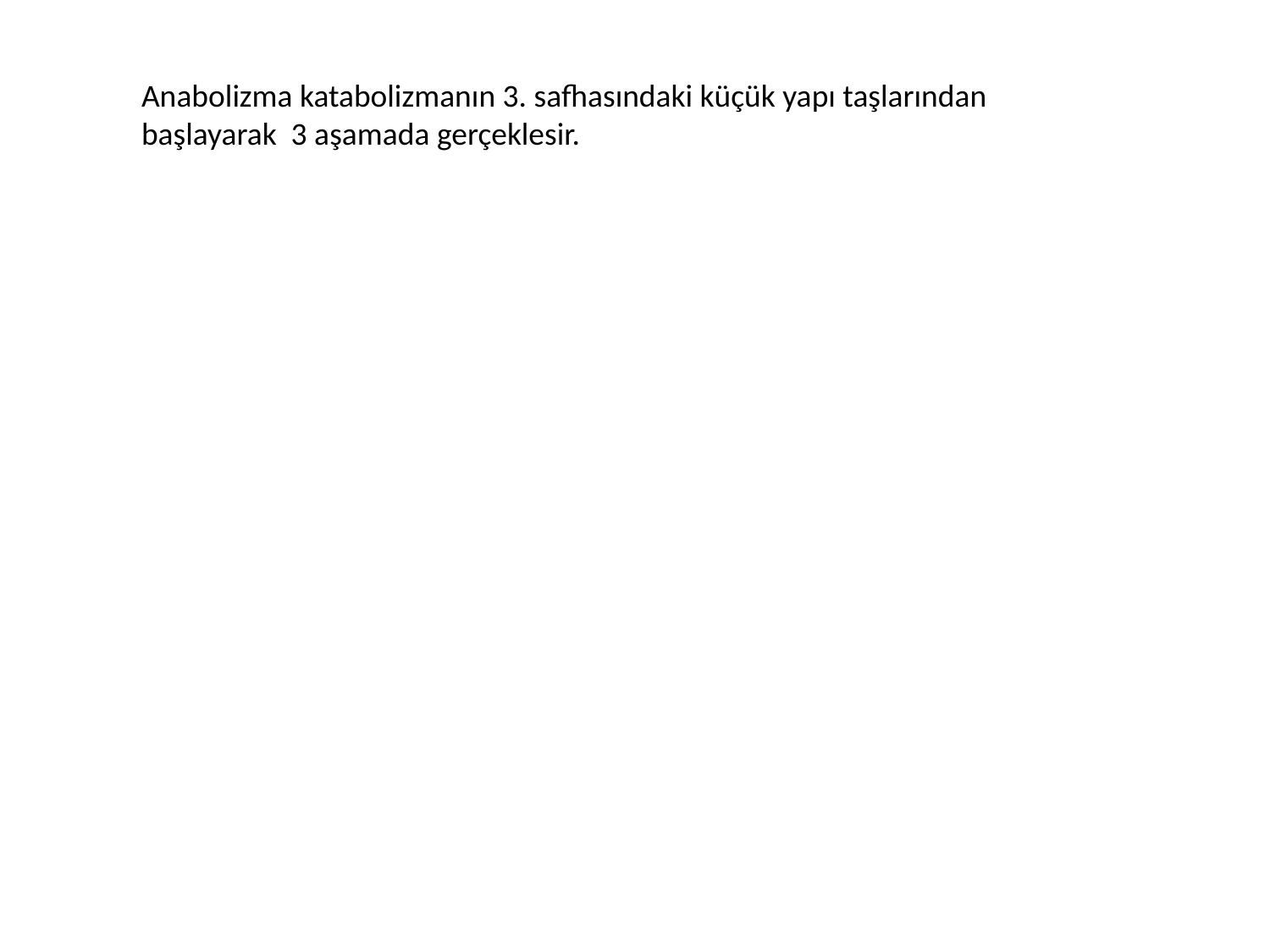

Anabolizma katabolizmanın 3. safhasındaki küçük yapı taşlarından başlayarak  3 aşamada gerçeklesir.